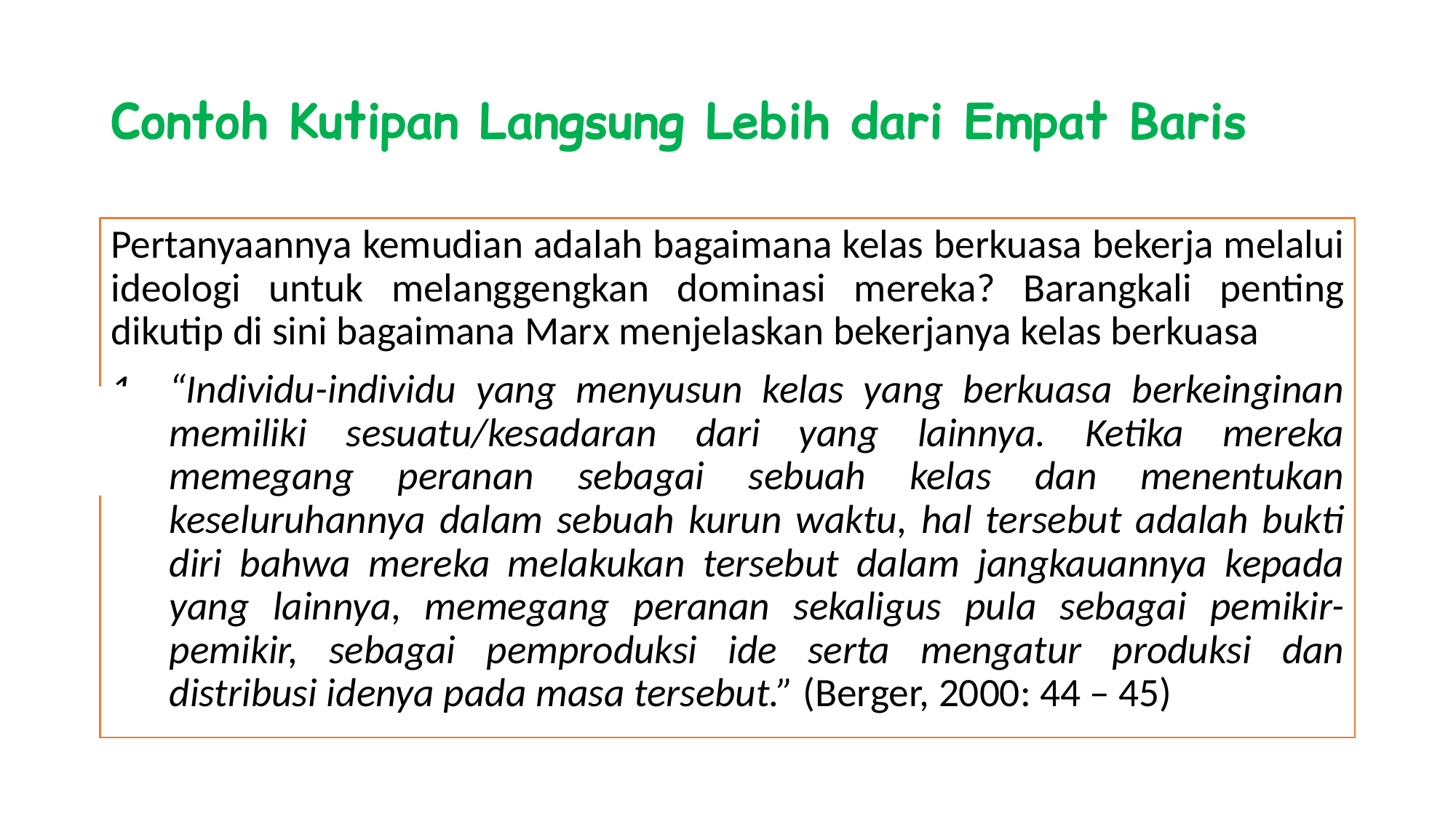

# Contoh Kutipan Langsung Lebih dari Empat Baris
Pertanyaannya kemudian adalah bagaimana kelas berkuasa bekerja melalui ideologi untuk melanggengkan dominasi mereka? Barangkali penting dikutip di sini bagaimana Marx menjelaskan bekerjanya kelas berkuasa
“Individu-individu yang menyusun kelas yang berkuasa berkeinginan memiliki sesuatu/kesadaran dari yang lainnya. Ketika mereka memegang peranan sebagai sebuah kelas dan menentukan keseluruhannya dalam sebuah kurun waktu, hal tersebut adalah bukti diri bahwa mereka melakukan tersebut dalam jangkauannya kepada yang lainnya, memegang peranan sekaligus pula sebagai pemikir-pemikir, sebagai pemproduksi ide serta mengatur produksi dan distribusi idenya pada masa tersebut.” (Berger, 2000: 44 – 45)